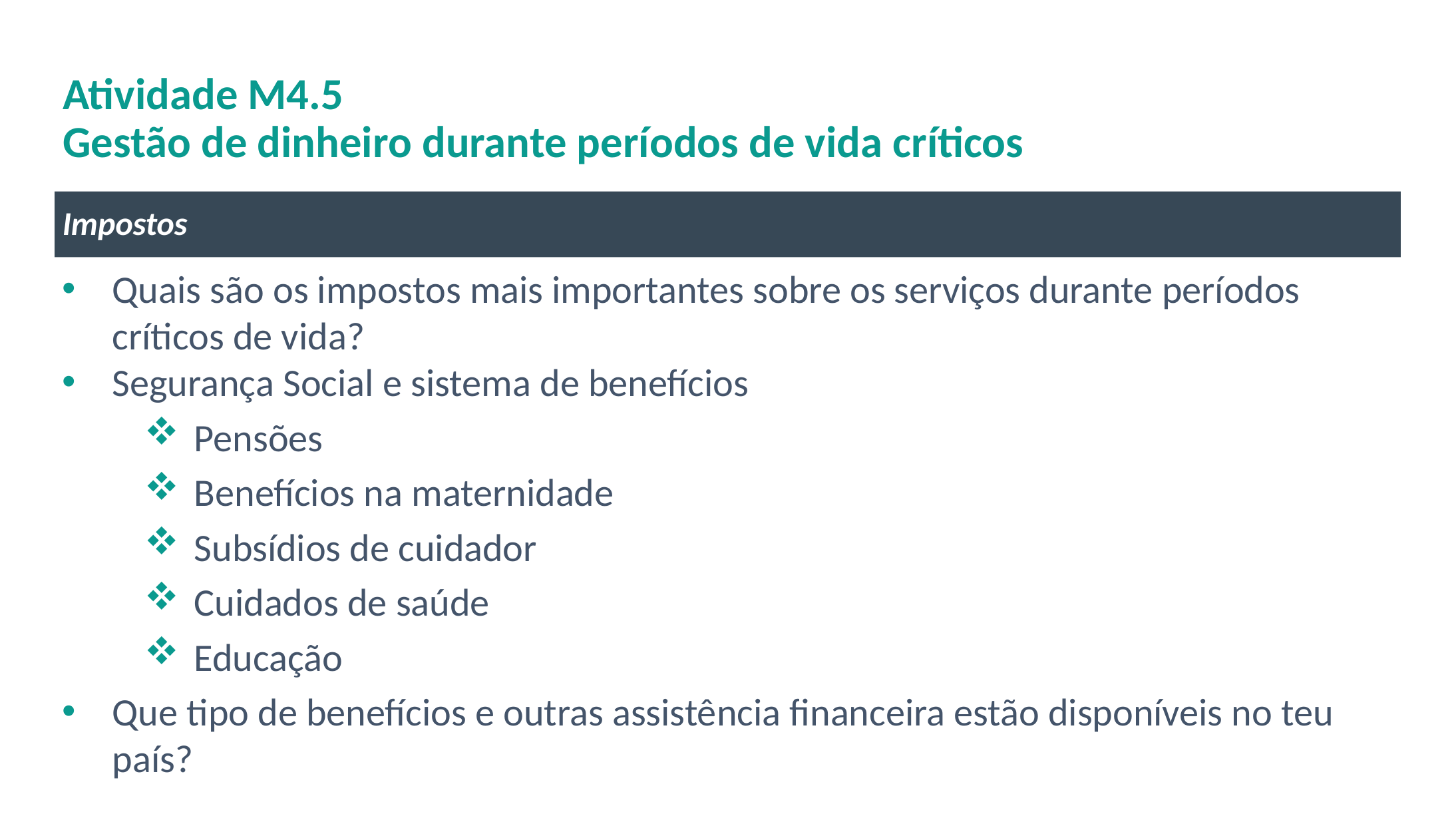

# Atividade M4.5 Gestão de dinheiro durante períodos de vida críticos
Impostos
Quais são os impostos mais importantes sobre os serviços durante períodos críticos de vida?
Segurança Social e sistema de benefícios
Pensões
Benefícios na maternidade
Subsídios de cuidador
Cuidados de saúde
Educação
Que tipo de benefícios e outras assistência financeira estão disponíveis no teu país?